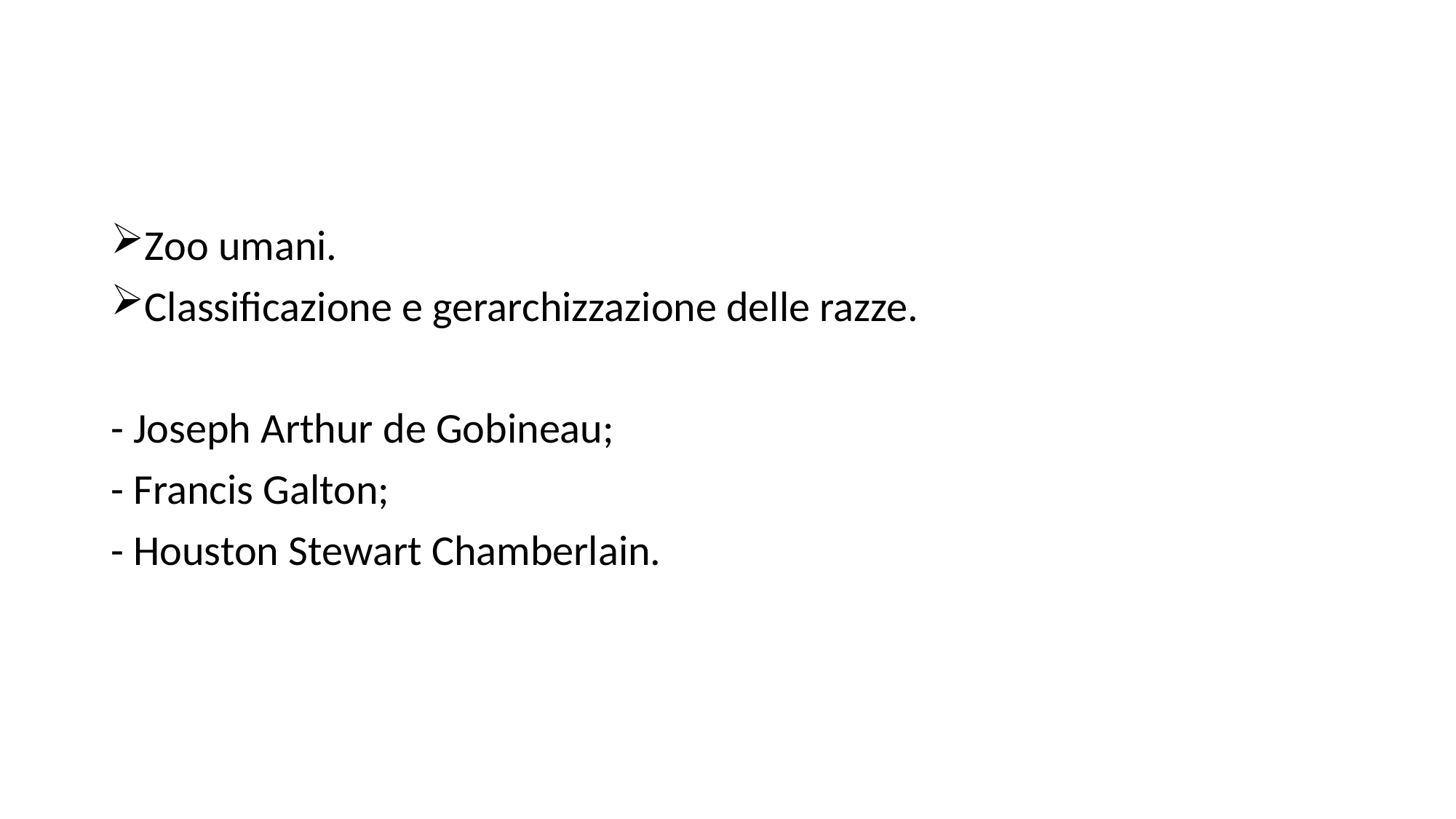

Zoo umani.
Classificazione e gerarchizzazione delle razze.

- Joseph Arthur de Gobineau;
- Francis Galton;
- Houston Stewart Chamberlain.